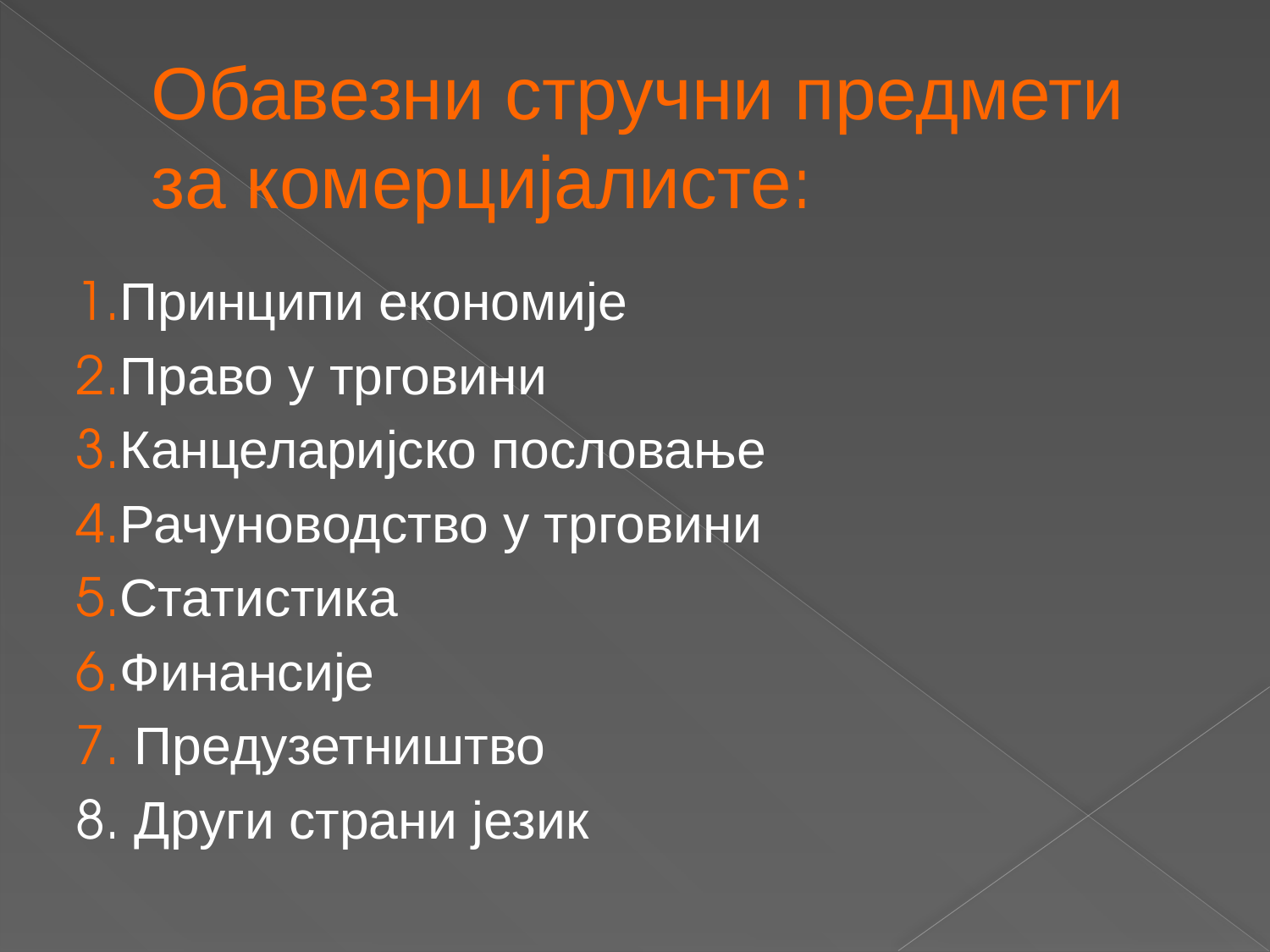

# Обавезни стручни предмети за комерцијалисте:
1.Принципи економије
2.Право у трговини
3.Канцеларијско пословање
4.Рачуноводство у трговини
5.Статистика
6.Финансије
7. Предузетништво
8. Други страни језик